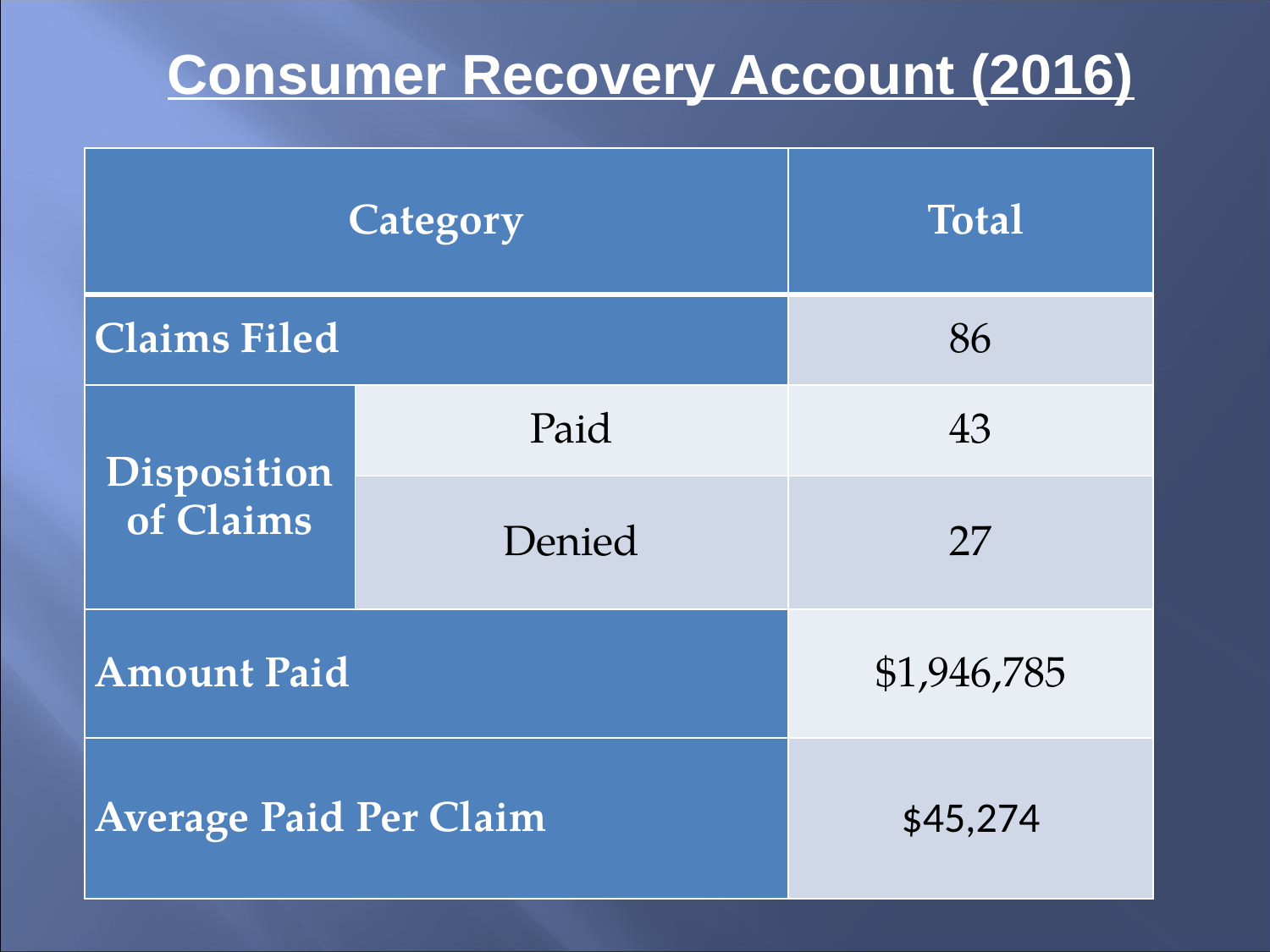

Consumer Recovery Account (2016)
| Category |  | Total |
| --- | --- | --- |
| Claims Filed |  | 86 |
| Disposition of Claims | Paid | 43 |
|  | Denied | 27 |
| Amount Paid |  | $1,946,785 |
| Average Paid Per Claim |  | $45,274 |